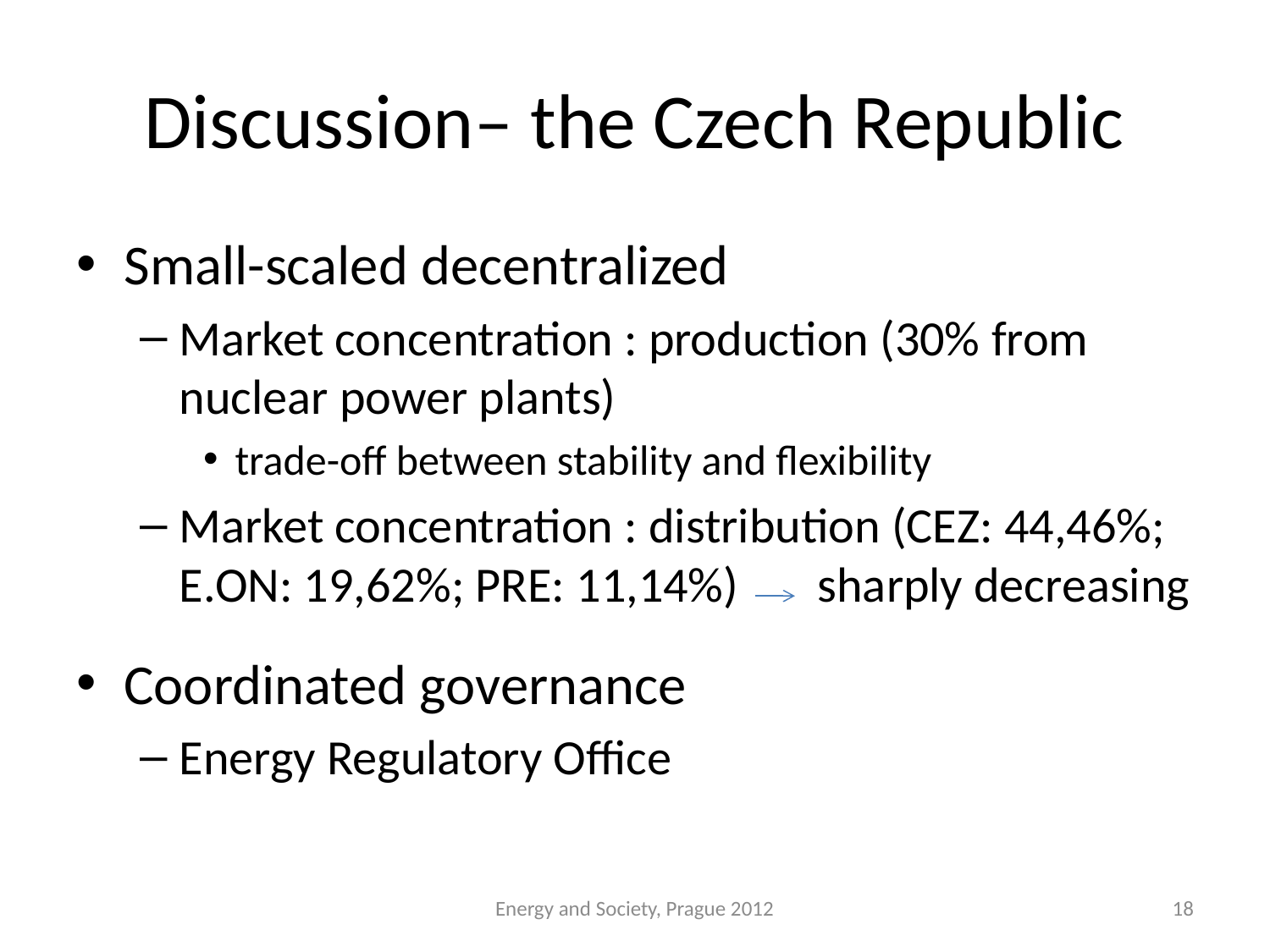

# Discussion– the Czech Republic
Small-scaled decentralized
Market concentration : production (30% from nuclear power plants)
trade-off between stability and flexibility
Market concentration : distribution (CEZ: 44,46%; E.ON: 19,62%; PRE: 11,14%)       sharply decreasing

Coordinated governance
Energy Regulatory Office
Energy and Society, Prague 2012
18